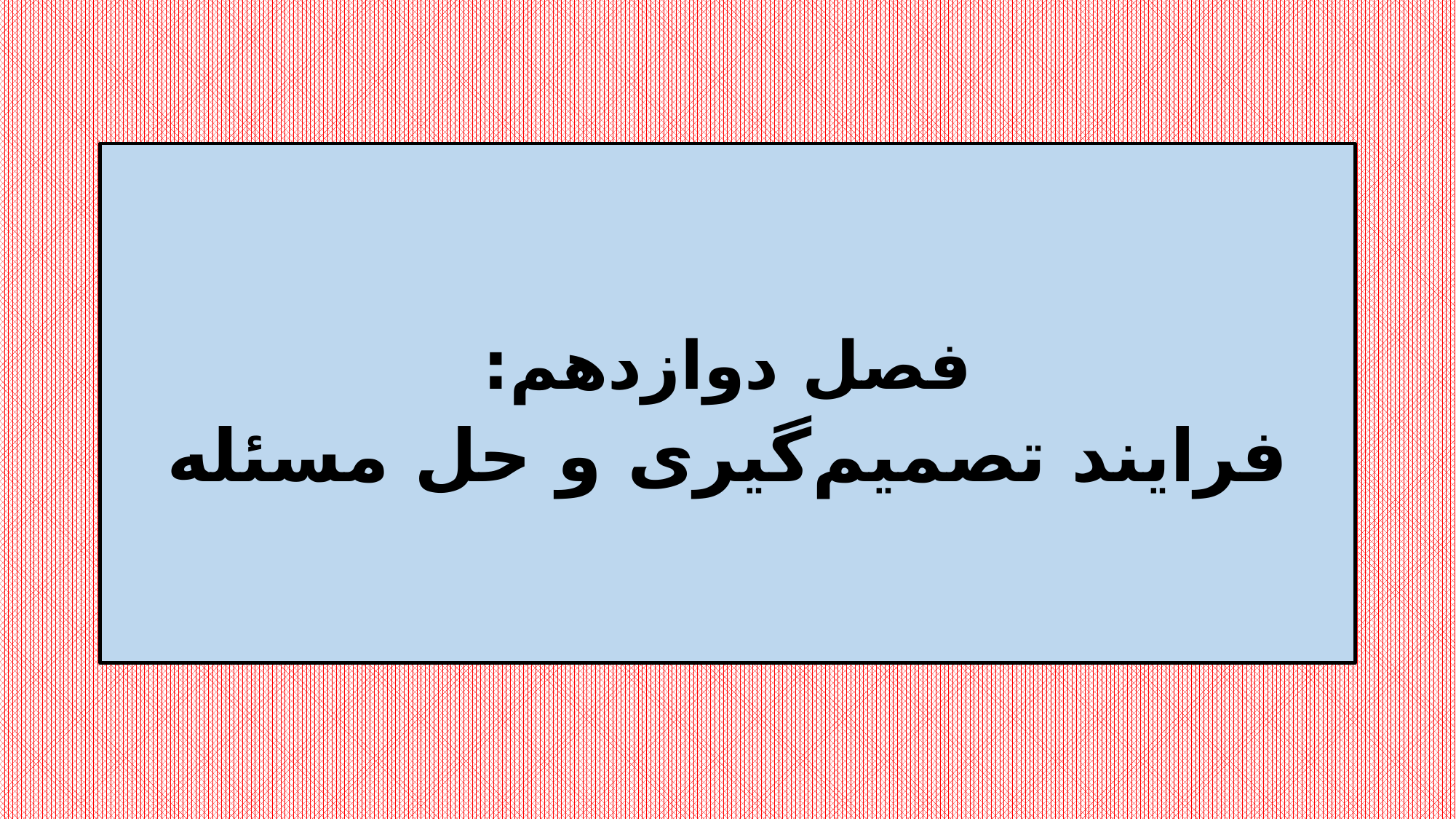

فصل دوازدهم:
فرایند تصمیم‌گیری و حل مسئله